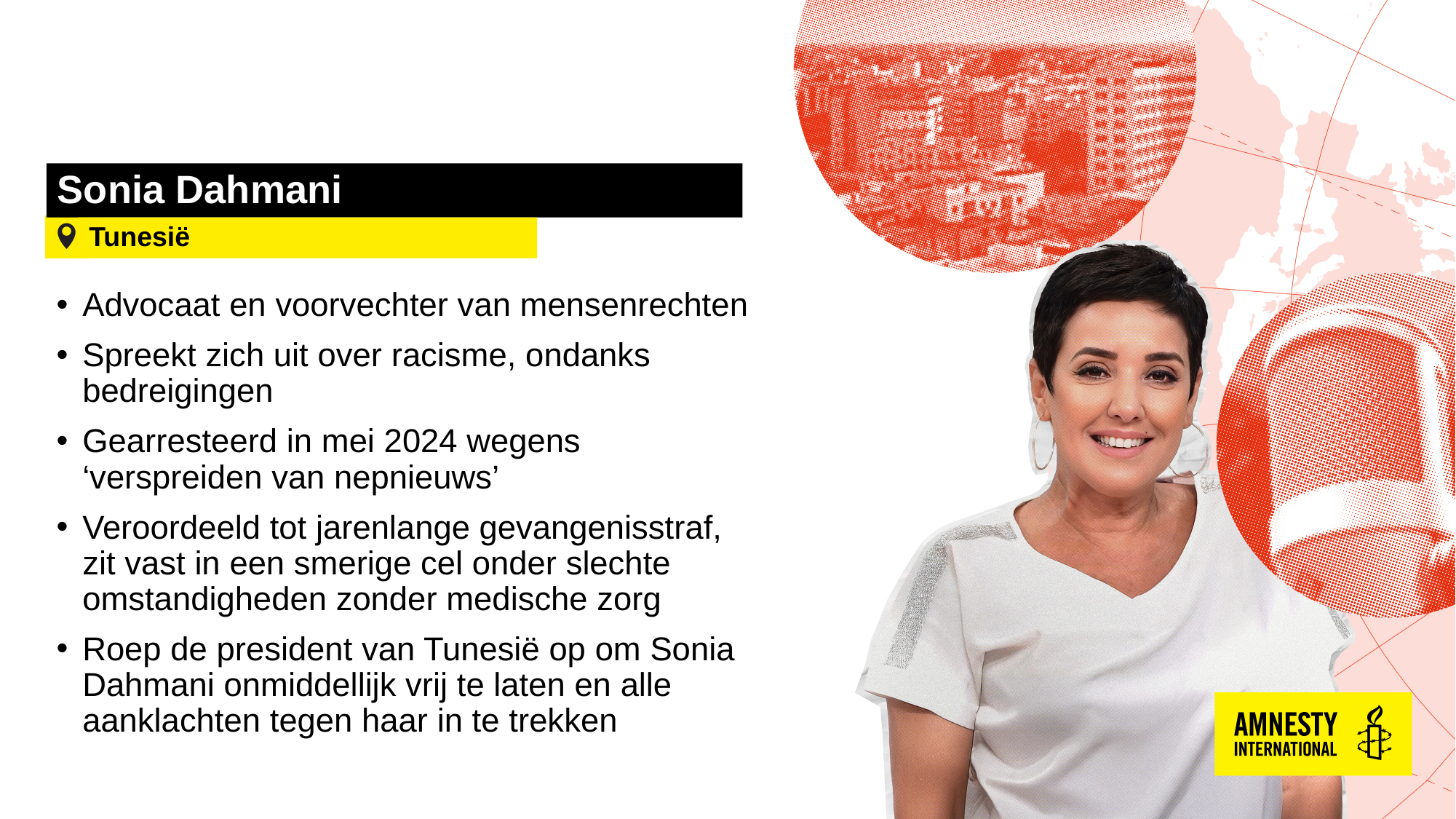

# Sonia Dahmani
Tunesië
Advocaat en voorvechter van mensenrechten
Spreekt zich uit over racisme, ondanks bedreigingen
Gearresteerd in mei 2024 wegens ‘verspreiden van nepnieuws’
Veroordeeld tot jarenlange gevangenisstraf, zit vast in een smerige cel onder slechte omstandigheden zonder medische zorg
Roep de president van Tunesië op om Sonia Dahmani onmiddellijk vrij te laten en alle aanklachten tegen haar in te trekken